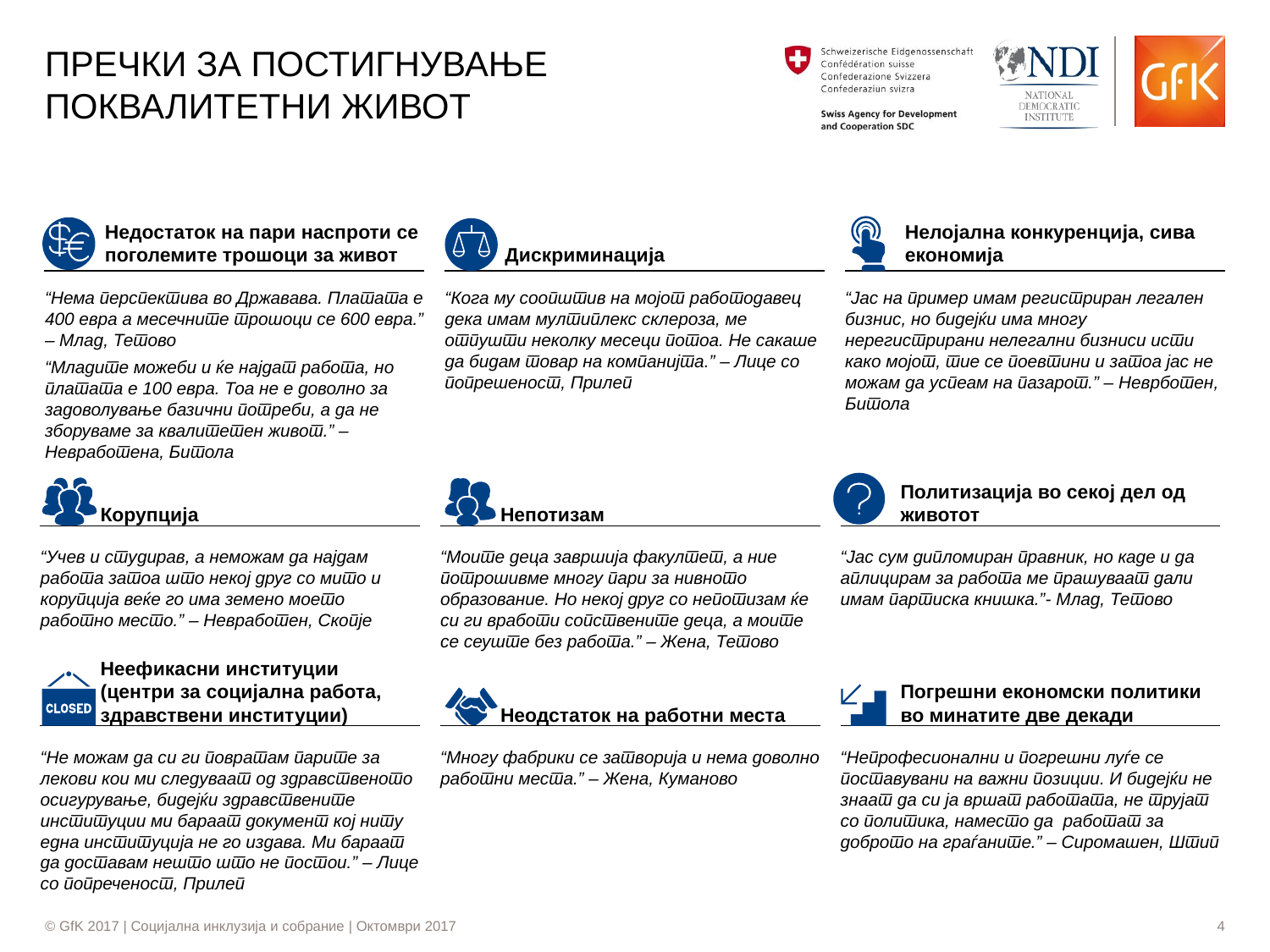

# ПРЕЧКИ ЗА ПОСТИГНУВАЊЕ ПОКВАЛИТЕТНИ ЖИВОТ
Недостаток на пари наспроти се поголемите трошоци за живот
Дискриминација
Нелојална конкуренција, сива економија

“Нема перспектива во Државава. Платата е 400 евра а месечните трошоци се 600 евра.” – Млад, Тетово
“Младите можеби и ќе најдат работа, но платата е 100 евра. Тоа не е доволно за задоволување базични потреби, а да не зборуваме за квалитетен живот.” – Невработена, Битола
“Кога му соопштив на мојот работодавец дека имам мултиплекс склероза, ме отпушти неколку месеци потоа. Не сакаше да бидам товар на компанијта.” – Лице со попрешеност, Прилеп
“Јас на пример имам регистриран легален бизнис, но бидејќи има многу нерегистрирани нелегални бизниси исти како мојот, тие се поевтини и затоа јас не можам да успеам на пазарот.” – Неврботен, Битола

Корупција
Непотизам
Политизација во секој дел од животот

“Учев и студирав, а неможам да најдам работа затоа што некој друг со мито и корупција веќе го има земено моето работно место.” – Невработен, Скопје
“Моите деца завршија факултет, а ние потрошивме многу пари за нивното образование. Но некој друг со непотизам ќе си ги вработи сопствените деца, а моите се сеуште без работа.” – Жена, Тетово
“Јас сум дипломиран правник, но каде и да аплицирам за работа ме прашуваат дали имам партиска книшка.”- Млад, Тетово

Неефикасни институции (центри за социјална работа, здравствени институции)
Неодстаток на работни места
Погрешни економски политики во минатите две декади

“Не можам да си ги повратам парите за лекови кои ми следуваат од здравственото осигурување, бидејќи здравствените институции ми бараат документ кој ниту една институција не го издава. Ми бараат да доставам нешто што не постои.” – Лице со попреченост, Прилеп
“Многу фабрики се затворија и нема доволно работни места.” – Жена, Куманово
“Непрофесионални и погрешни луѓе се поставувани на важни позиции. И бидејќи не знаат да си ја вршат работата, не трујат со политика, наместо да  работат за доброто на граѓаните.” – Сиромашен, Штип